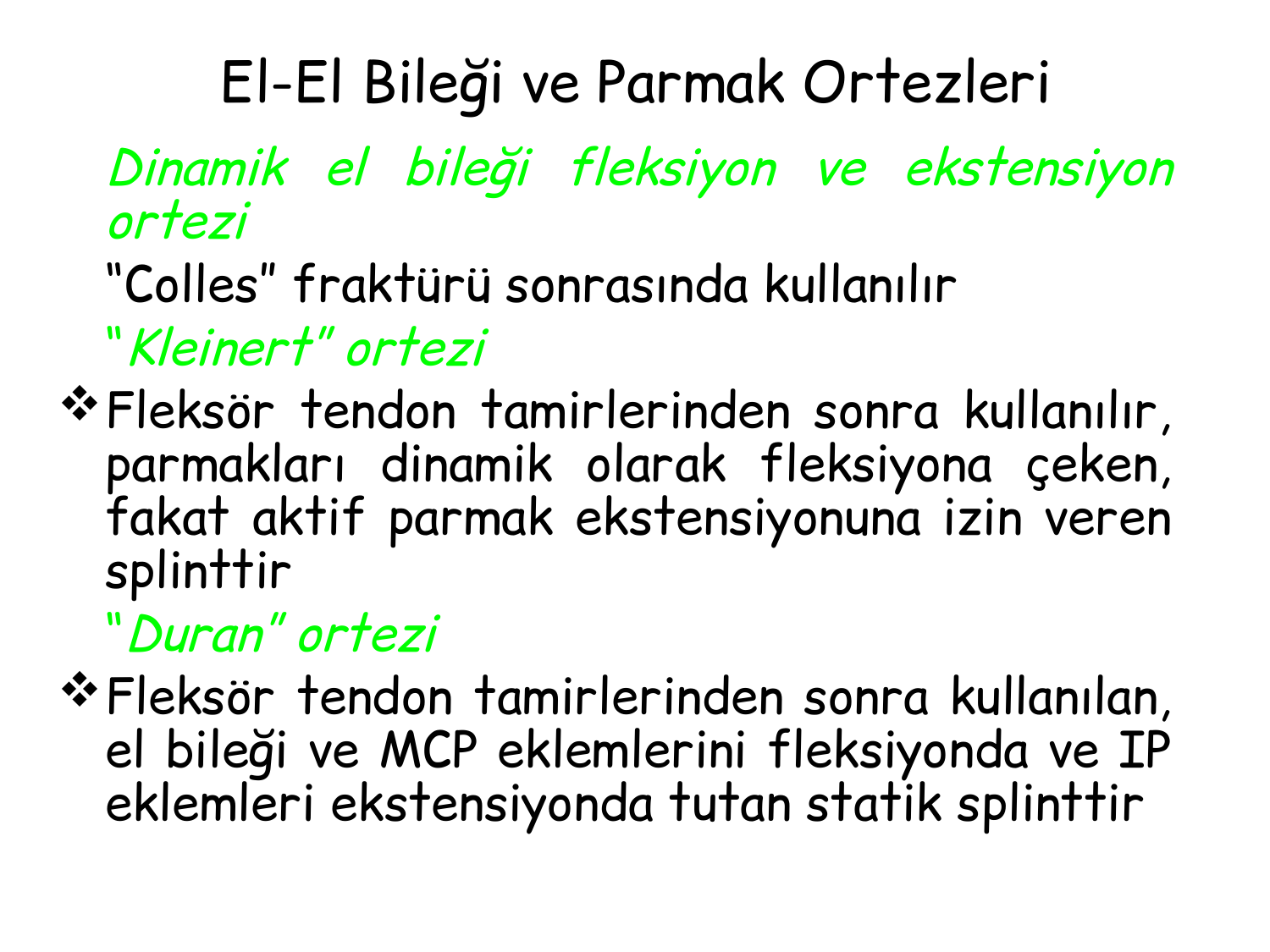

# El-El Bileği ve Parmak Ortezleri
	Dinamik el bileği fleksiyon ve ekstensiyon ortezi
	“Colles” fraktürü sonrasında kullanılır
	“Kleinert” ortezi
Fleksör tendon tamirlerinden sonra kullanılır, parmakları dinamik olarak fleksiyona çeken, fakat aktif parmak ekstensiyonuna izin veren splinttir
	“Duran” ortezi
Fleksör tendon tamirlerinden sonra kullanılan, el bileği ve MCP eklemlerini fleksiyonda ve IP eklemleri ekstensiyonda tutan statik splinttir